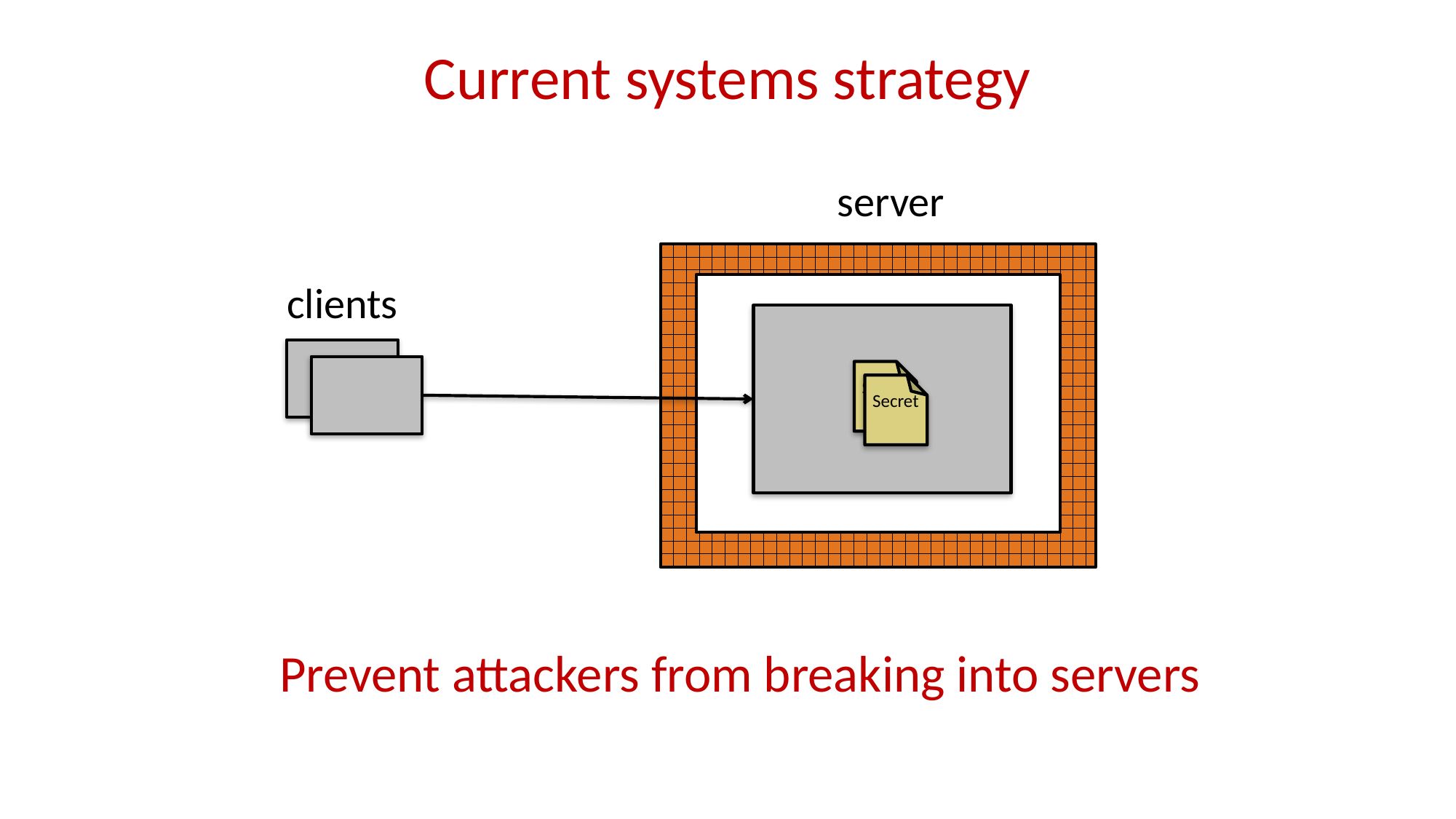

# Current systems strategy
server

clients

Secret

Secret
Prevent attackers from breaking into servers